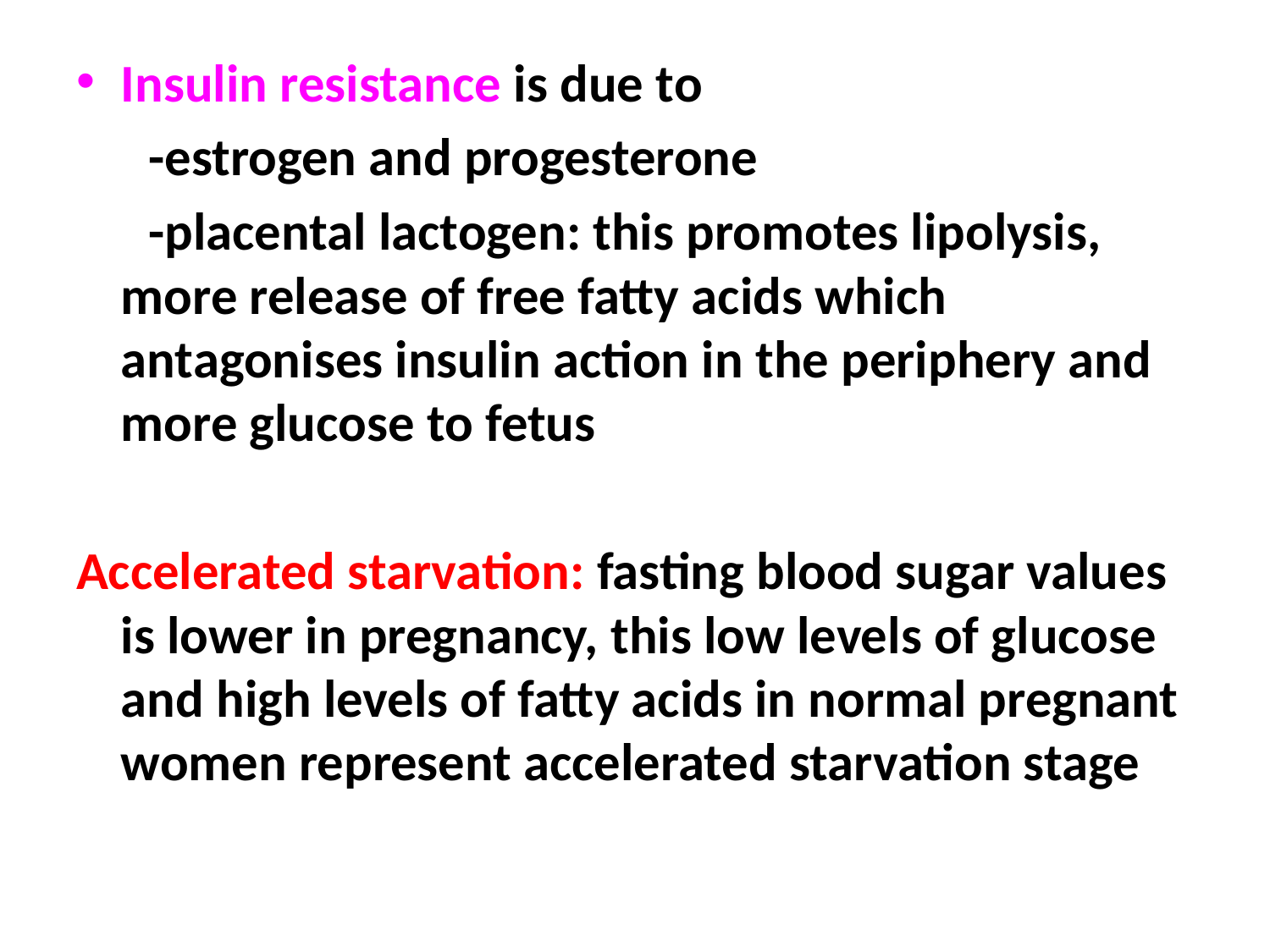

Insulin resistance is due to
      -estrogen and progesterone
      -placental lactogen: this promotes lipolysis, more release of free fatty acids which antagonises insulin action in the periphery and more glucose to fetus

Accelerated starvation: fasting blood sugar values is lower in pregnancy, this low levels of glucose and high levels of fatty acids in normal pregnant women represent accelerated starvation stage